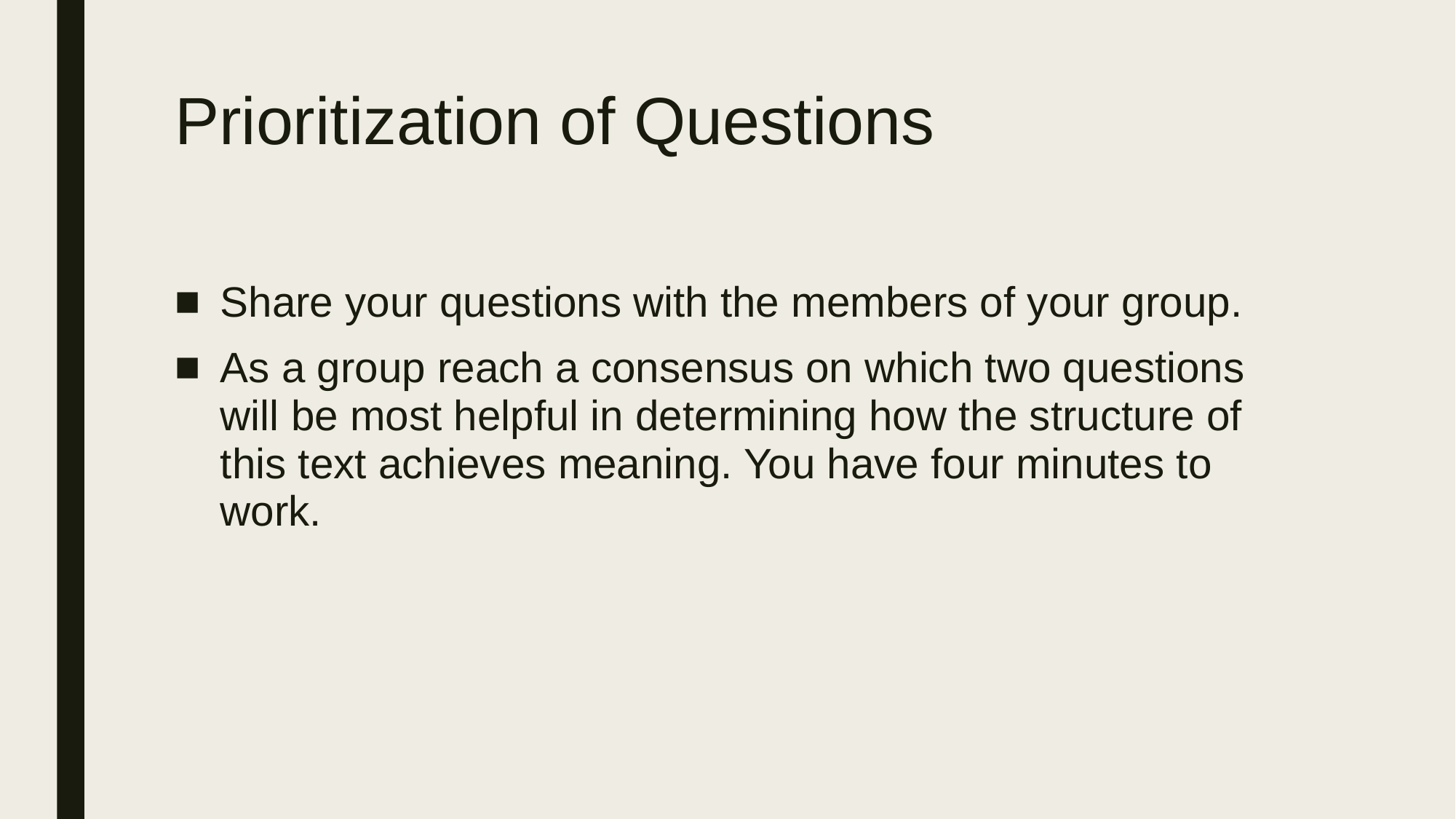

# Prioritization of Questions
Share your questions with the members of your group.
As a group reach a consensus on which two questions will be most helpful in determining how the structure of this text achieves meaning. You have four minutes to work.